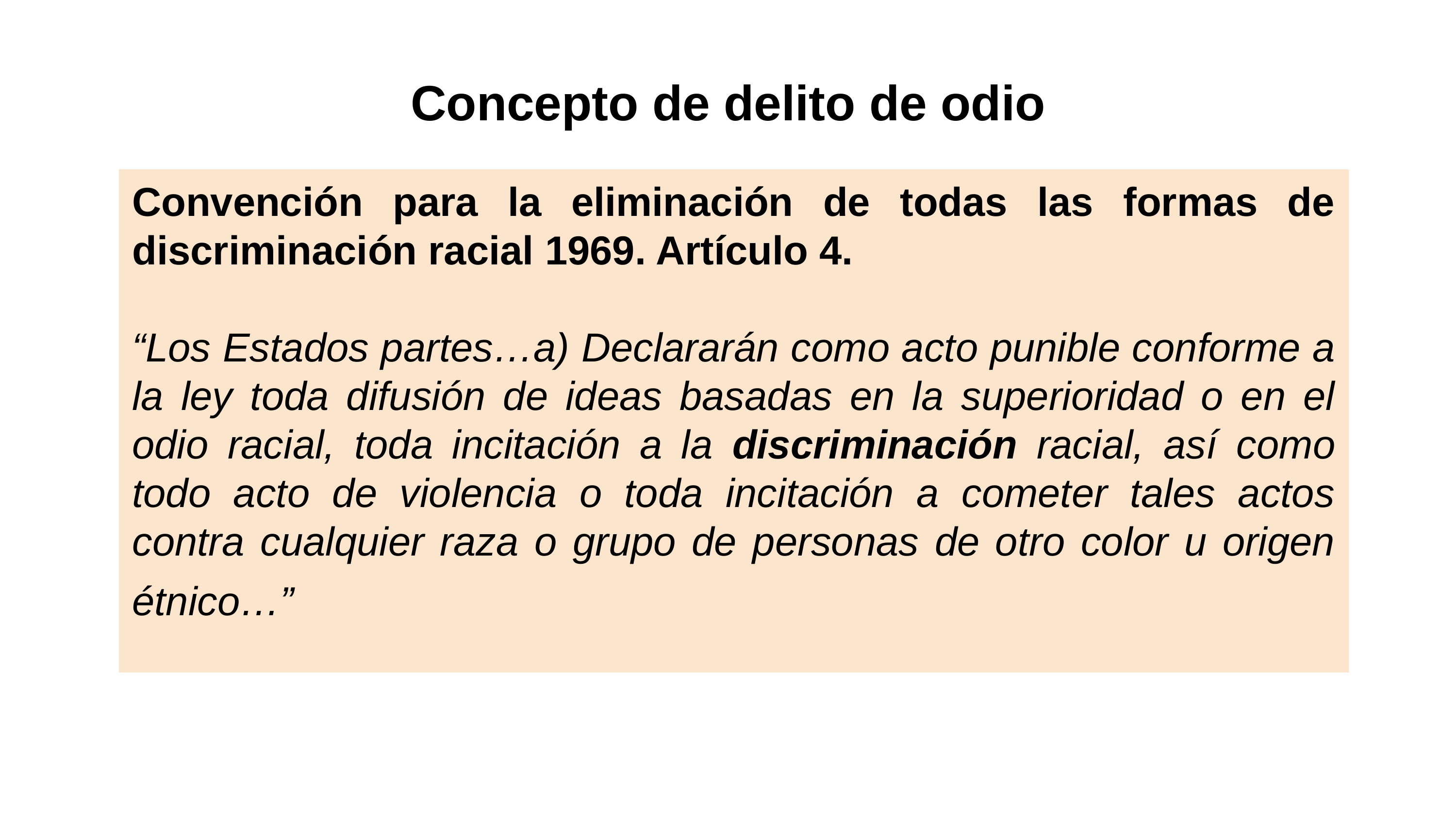

# Concepto de delito de odio
Convención para la eliminación de todas las formas de discriminación racial 1969. Artículo 4.

“Los Estados partes…a) Declararán como acto punible conforme a la ley toda difusión de ideas basadas en la superioridad o en el odio racial, toda incitación a la discriminación racial, así como todo acto de violencia o toda incitación a cometer tales actos contra cualquier raza o grupo de personas de otro color u origen étnico…”